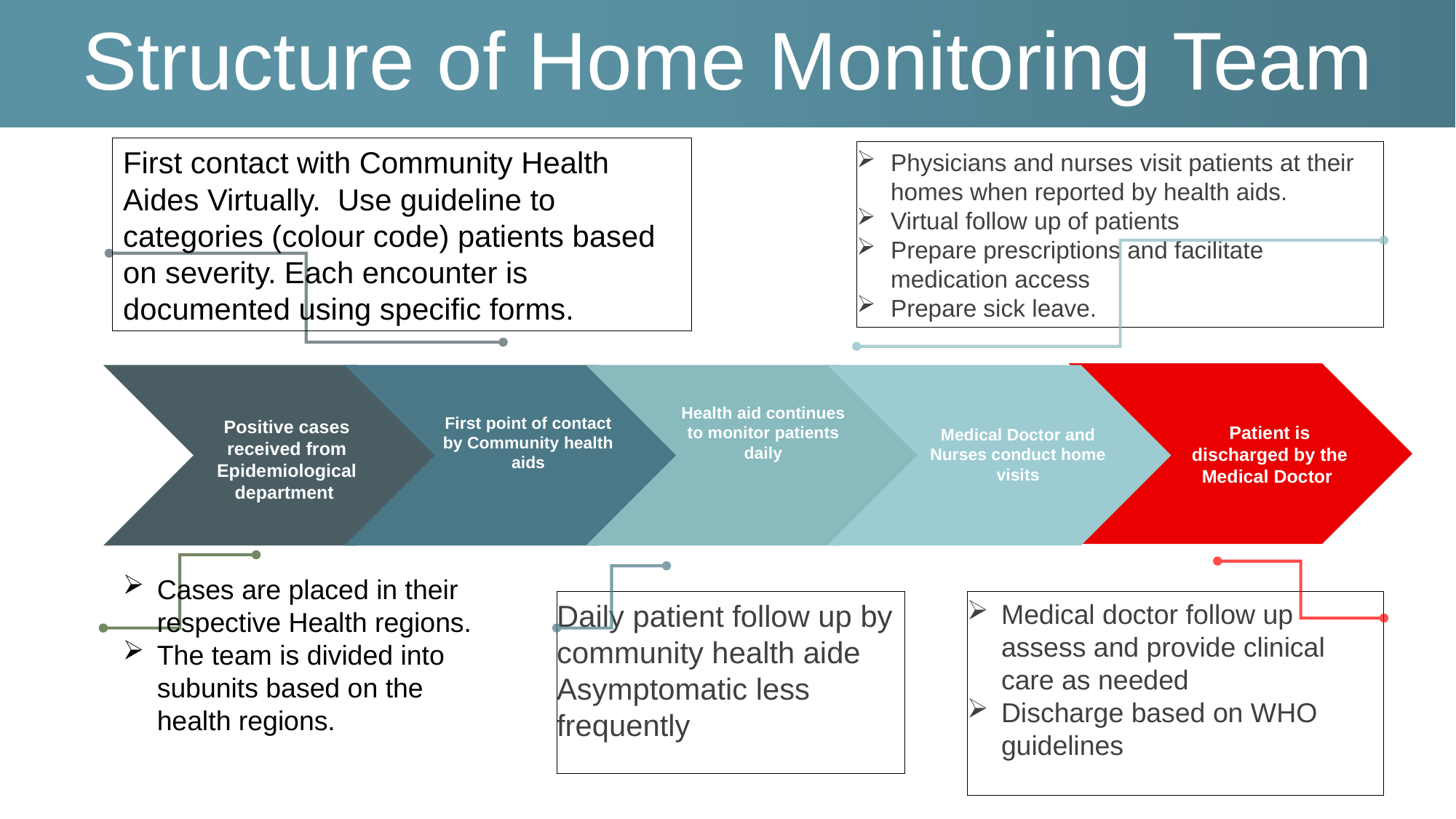

Structure of Home Monitoring Team
First contact with Community Health Aides Virtually.  Use guideline to categories (colour code) patients based on severity. Each encounter is documented using specific forms.
Physicians and nurses visit patients at their homes when reported by health aids.
Virtual follow up of patients
Prepare prescriptions and facilitate medication access
Prepare sick leave.

Health aid continues to monitor patients daily
First point of contact by Community health aids
Positive cases received from Epidemiological department
Patient is discharged by the Medical Doctor
Medical Doctor and Nurses conduct home visits
Cases are placed in their respective Health regions.
The team is divided into subunits based on the health regions.
Daily patient follow up by community health aide
Asymptomatic less frequently

Medical doctor follow up assess and provide clinical care as needed
Discharge based on WHO guidelines